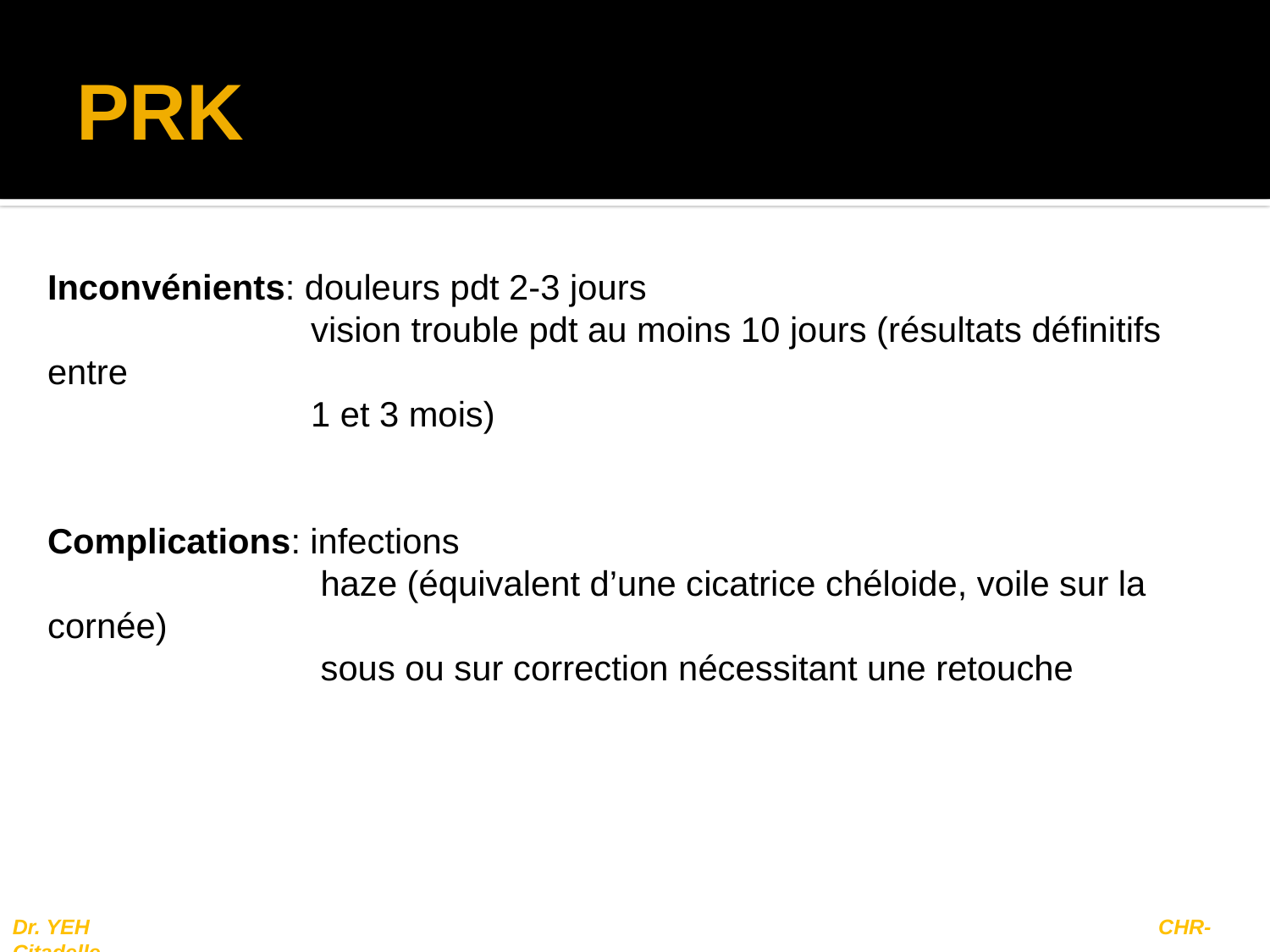

# PRK
Inconvénients: douleurs pdt 2-3 jours
	              vision trouble pdt au moins 10 jours (résultats définitifs entre
	              1 et 3 mois)

Complications: infections
	               haze (équivalent d’une cicatrice chéloide, voile sur la cornée)
	               sous ou sur correction nécessitant une retouche

Dr. YEH								                      CHR-Citadelle